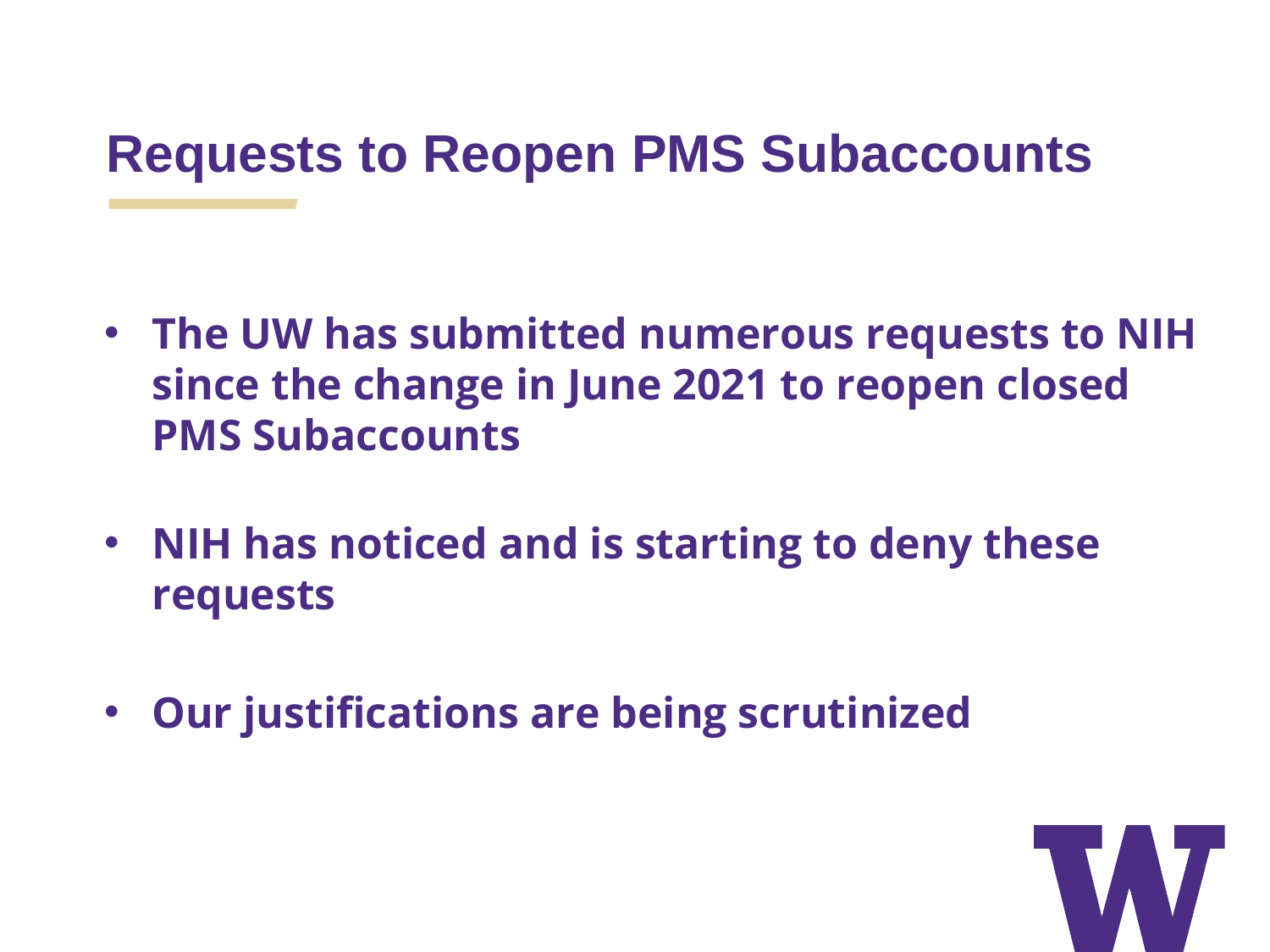

# Requests to Reopen PMS Subaccounts

The UW has submitted numerous requests to NIH since the change in June 2021 to reopen closed PMS Subaccounts

NIH has noticed and is starting to deny these requests

Our justifications are being scrutinized